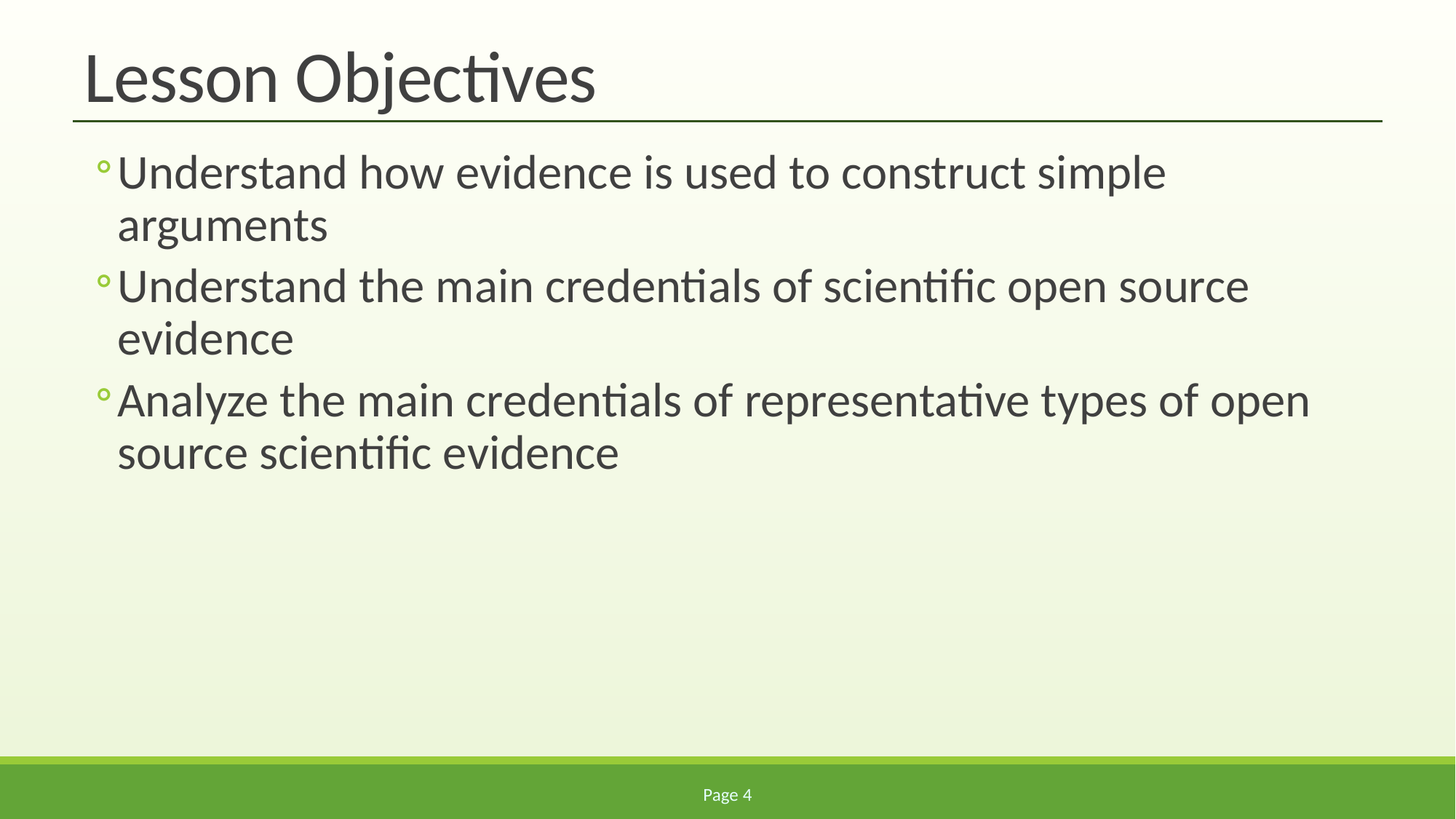

# Lesson Objectives
Understand how evidence is used to construct simple arguments
Understand the main credentials of scientific open source evidence
Analyze the main credentials of representative types of open source scientific evidence